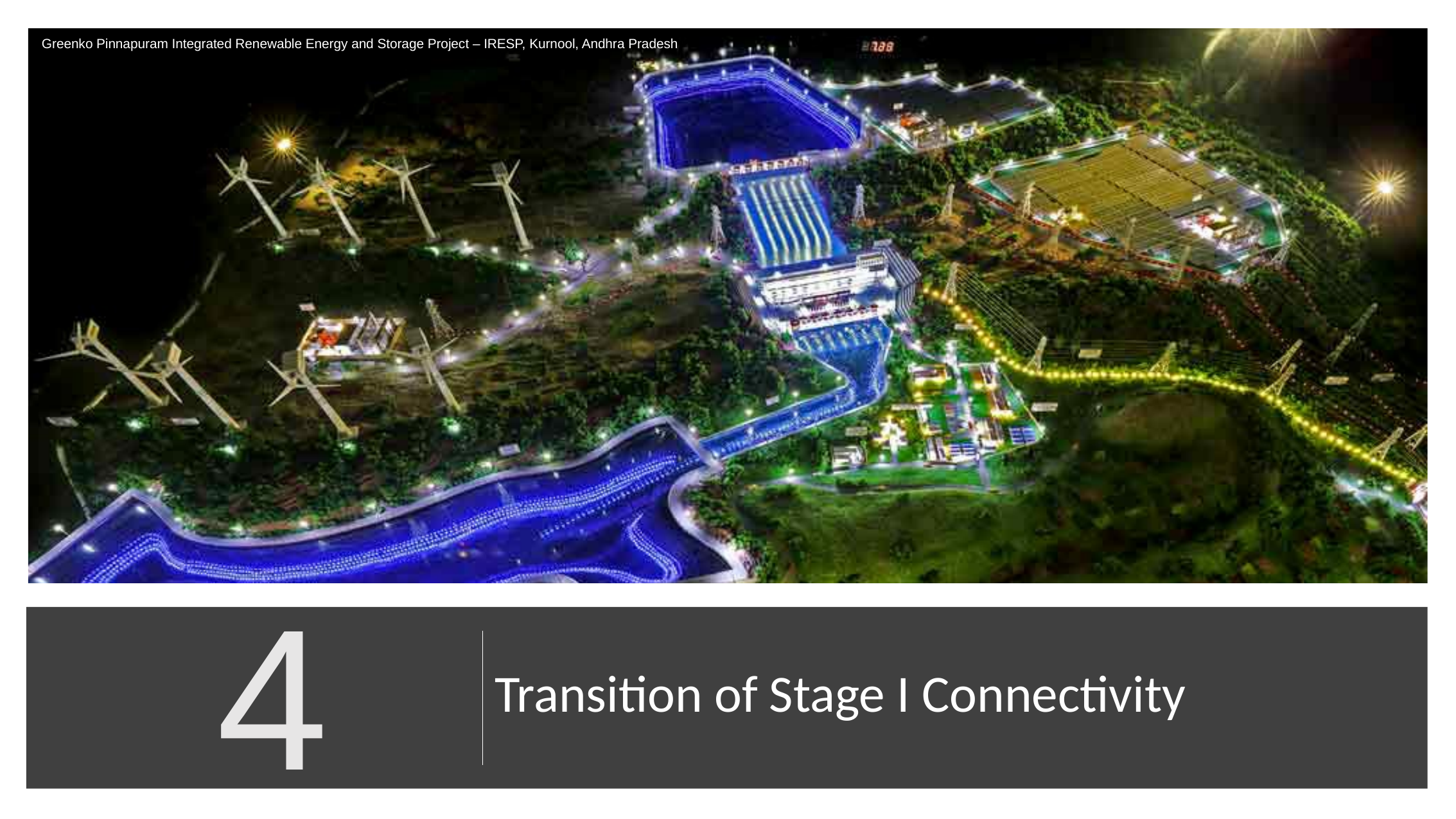

# Transition of Stage I Connectivity
4